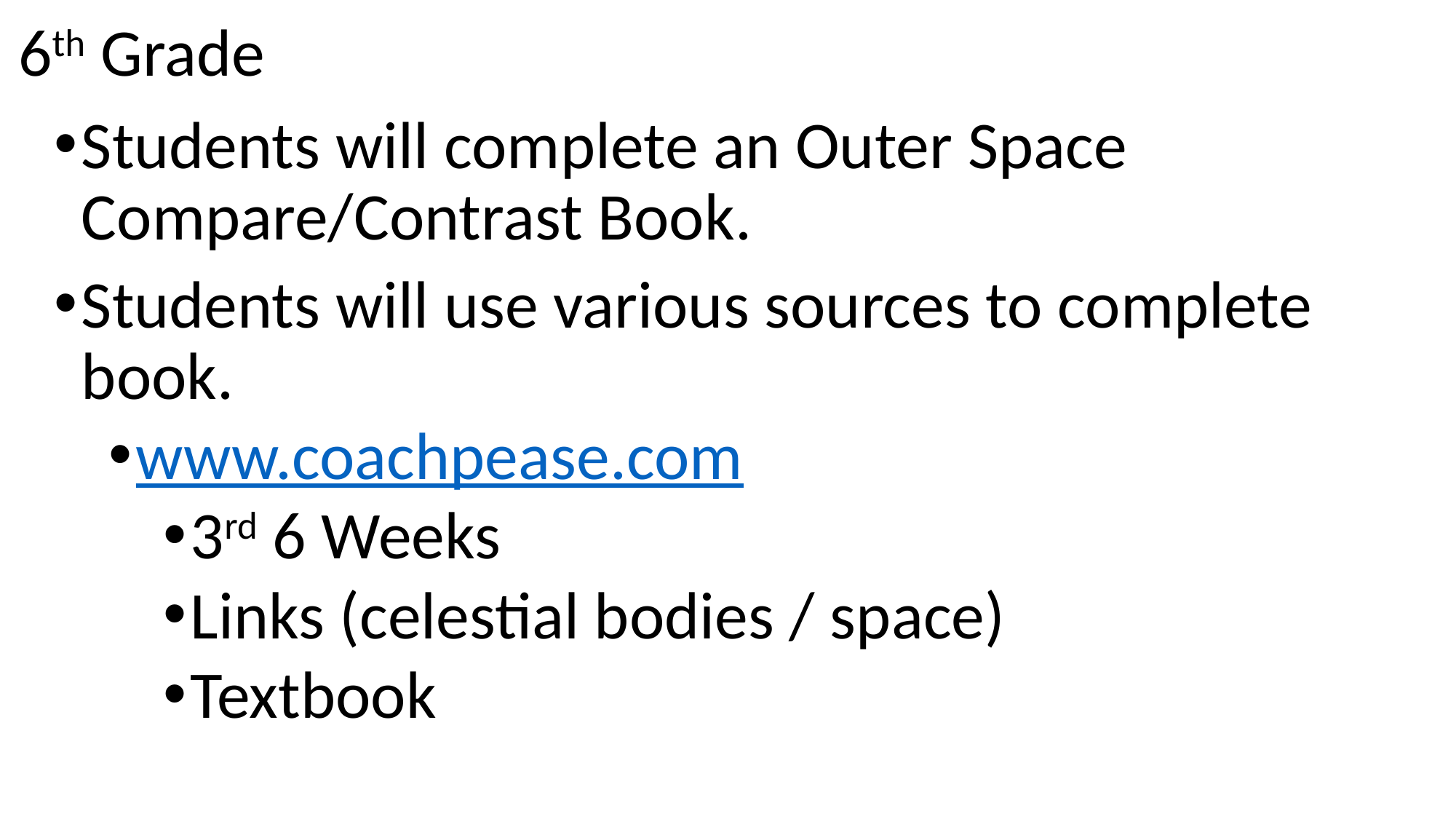

# 6th Grade
Students will complete an Outer Space Compare/Contrast Book.
Students will use various sources to complete book.
www.coachpease.com
3rd 6 Weeks
Links (celestial bodies / space)
Textbook